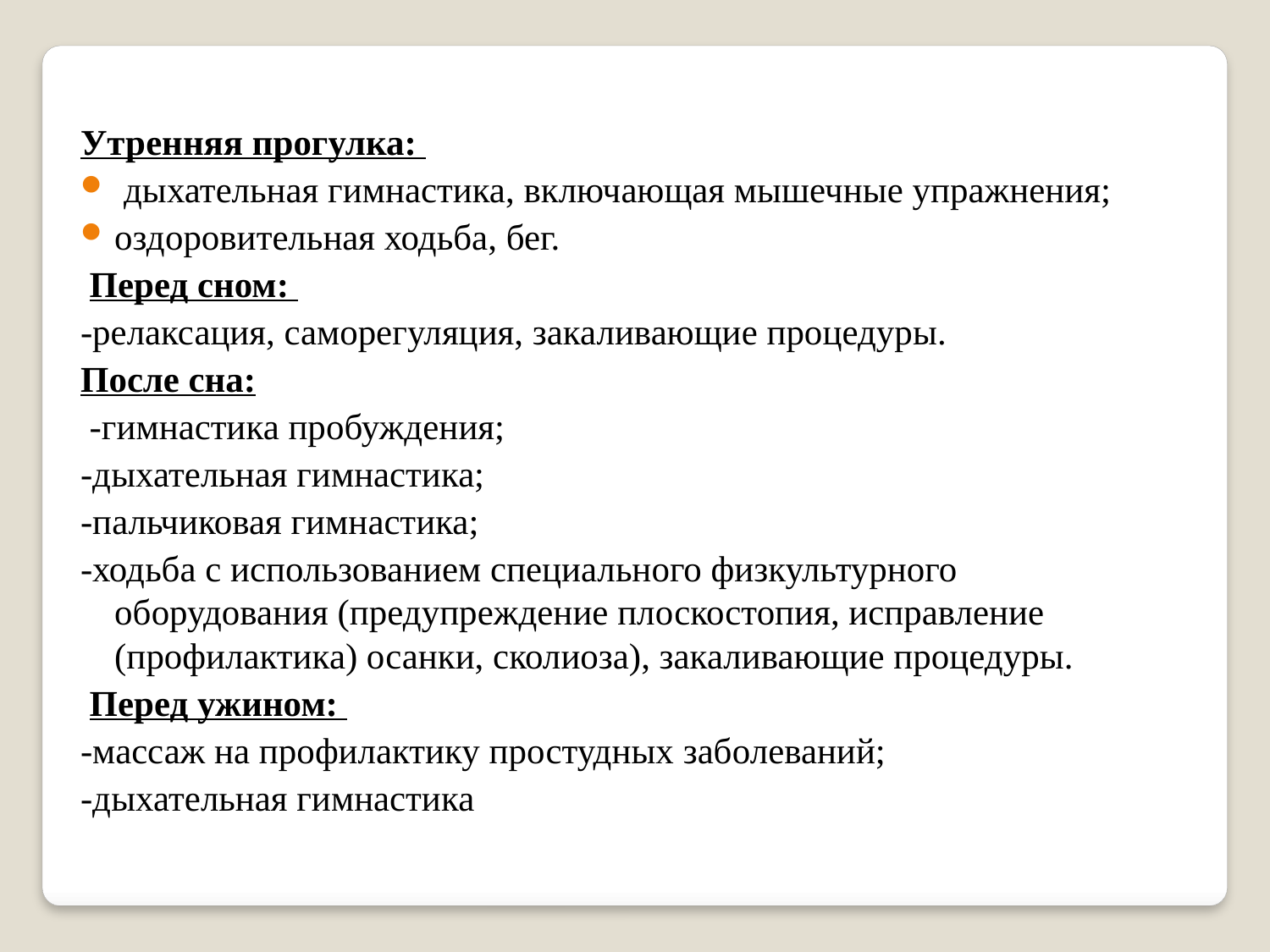

Утренняя прогулка:
 дыхательная гимнастика, включающая мышечные упражнения;
оздоровительная ходьба, бег.
 Перед сном:
-релаксация, саморегуляция, закаливающие процедуры.
После сна:
 -гимнастика пробуждения;
-дыхательная гимнастика;
-пальчиковая гимнастика;
-ходьба с использованием специального физкультурного оборудования (предупреждение плоскостопия, исправление (профилактика) осанки, сколиоза), закаливающие процедуры.
 Перед ужином:
-массаж на профилактику простудных заболеваний;
-дыхательная гимнастика